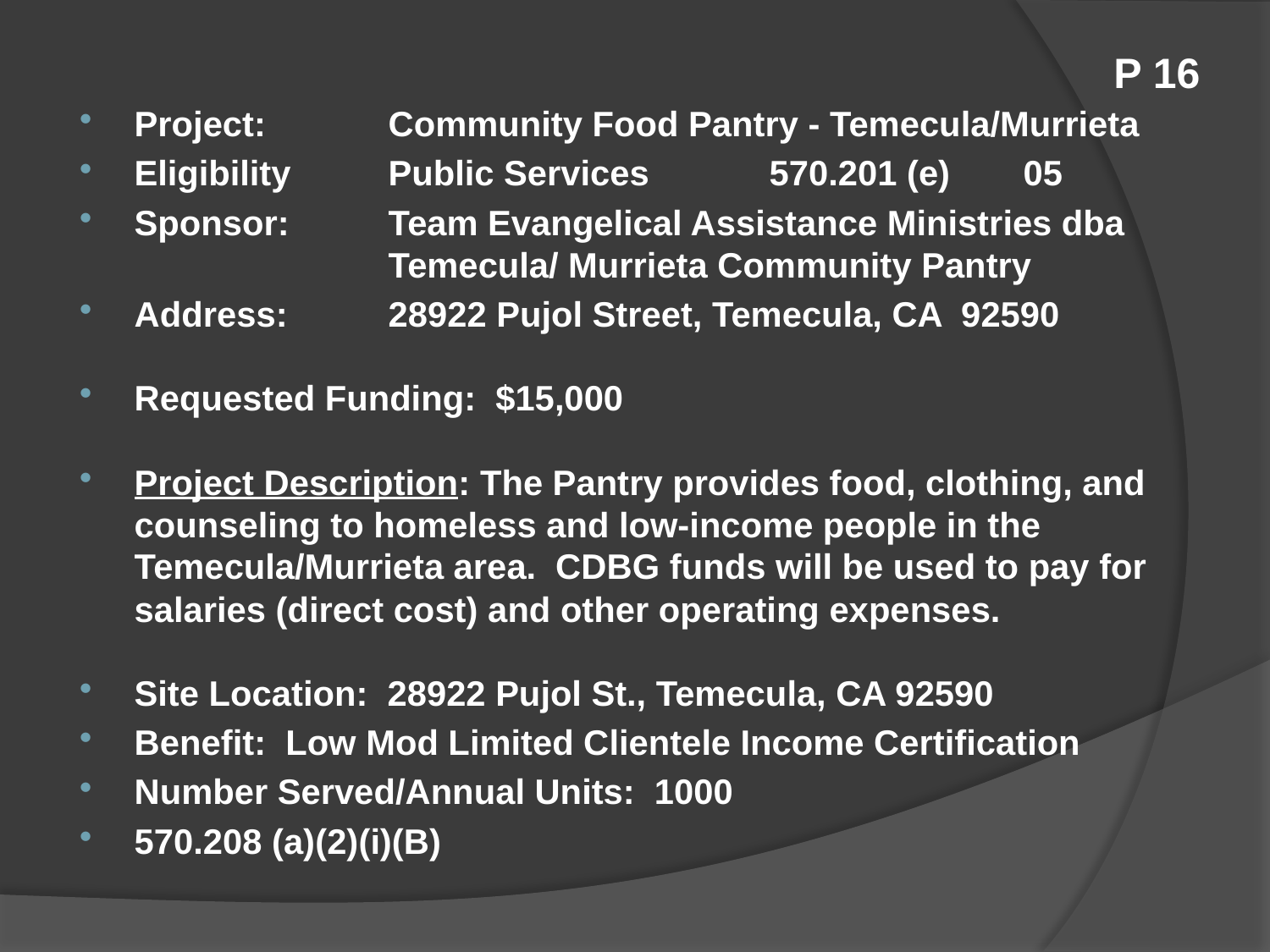

# P 16
Project:	Community Food Pantry - Temecula/Murrieta
Eligibility	Public Services	570.201 (e)	05
Sponsor:	Team Evangelical Assistance Ministries dba 			Temecula/ Murrieta Community Pantry
Address:	28922 Pujol Street, Temecula, CA  92590

Requested Funding:  $15,000

Project Description: The Pantry provides food, clothing, and counseling to homeless and low-income people in the Temecula/Murrieta area.  CDBG funds will be used to pay for salaries (direct cost) and other operating expenses.

Site Location:  28922 Pujol St., Temecula, CA 92590
Benefit:  Low Mod Limited Clientele Income Certification
Number Served/Annual Units:  1000
570.208 (a)(2)(i)(B)